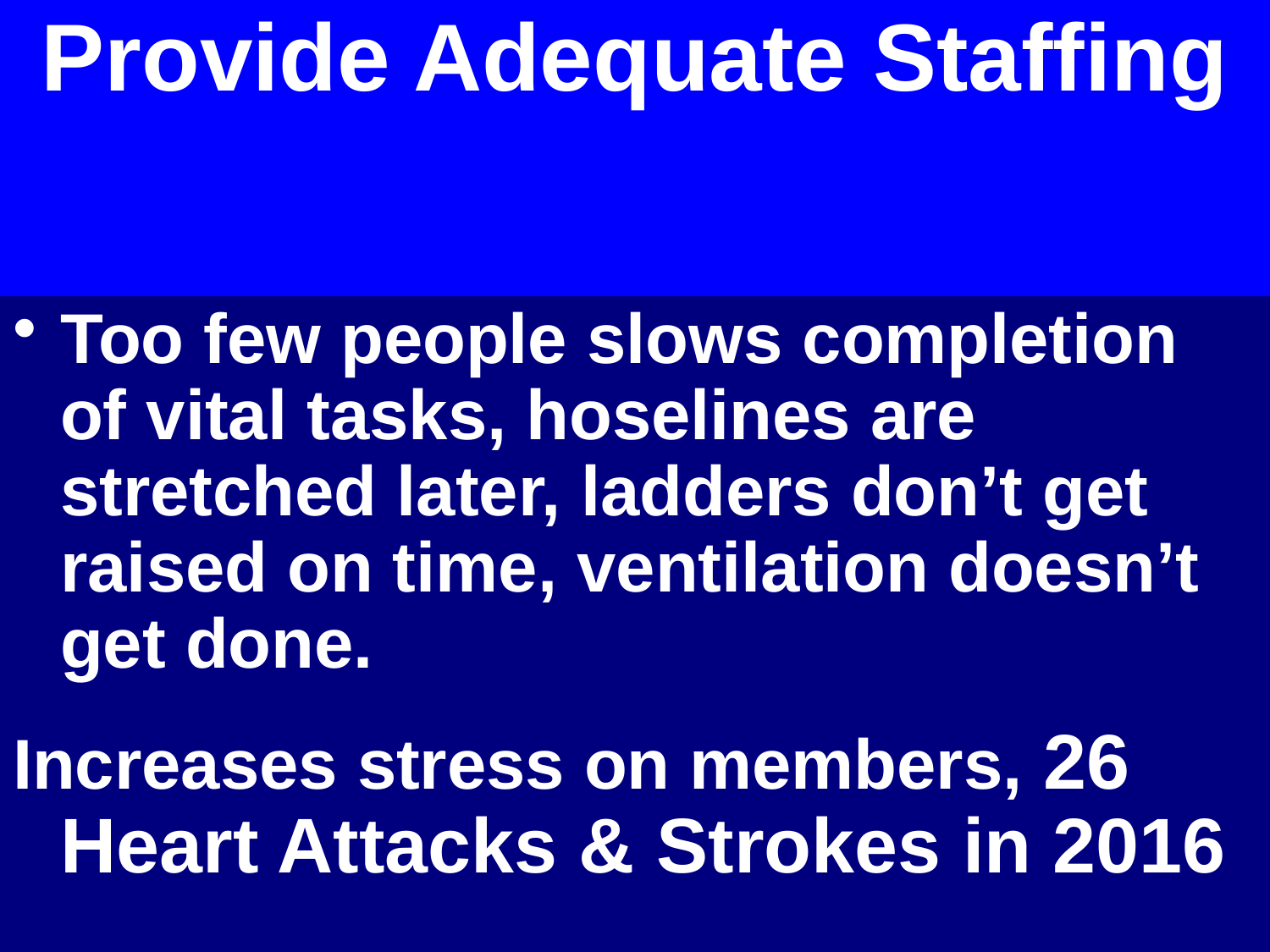

# Provide Adequate Staffing
Too few people slows completion of vital tasks, hoselines are stretched later, ladders don’t get raised on time, ventilation doesn’t get done.
Increases stress on members, 26 Heart Attacks & Strokes in 2016